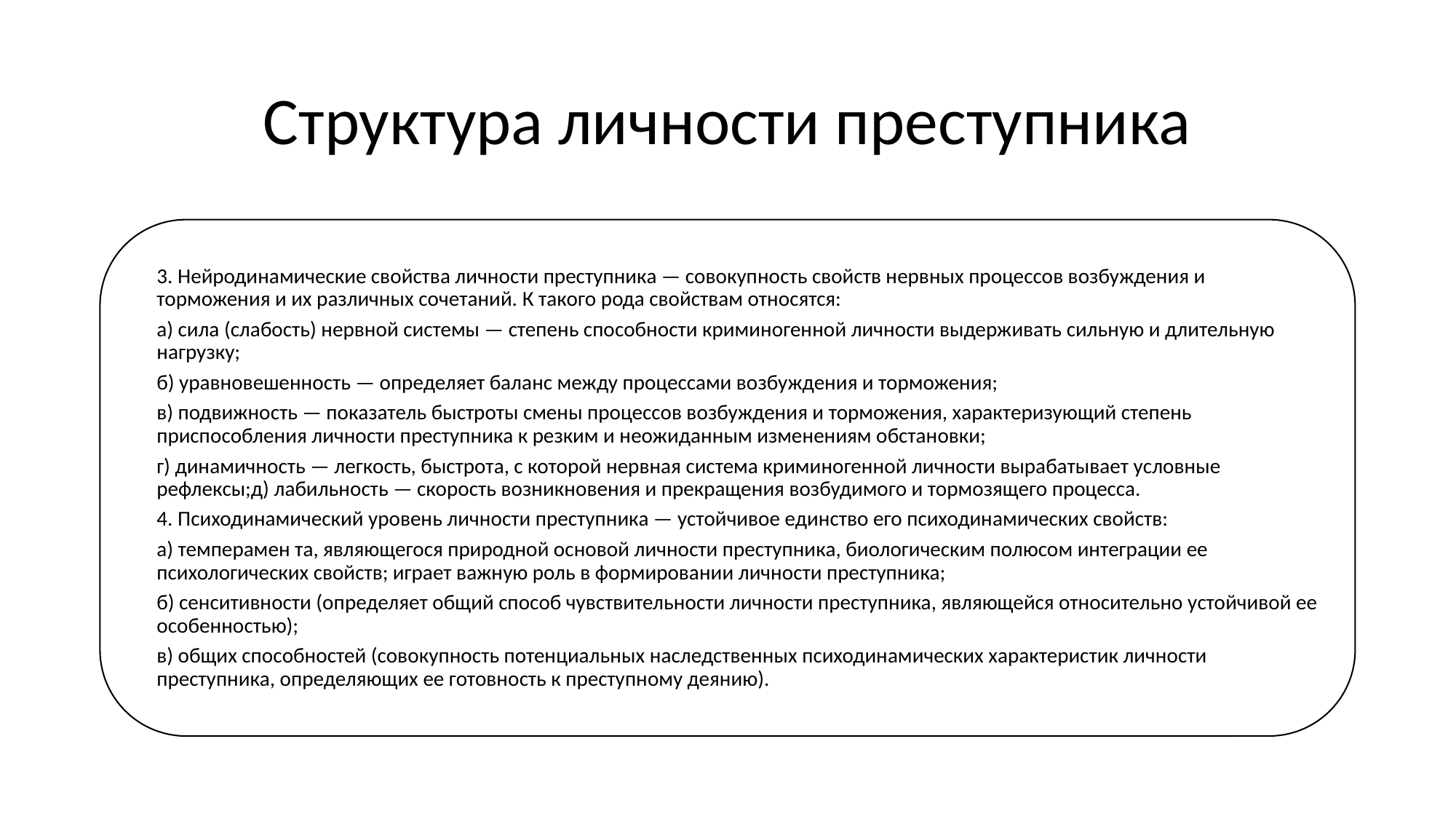

# Структура личности преступника
3. Нейродинамические свойства личности преступника — совокупность свойств нервных процессов возбуждения и торможения и их различных сочетаний. К такого рода свойствам относятся:
а) сила (слабость) нервной системы — степень способности криминогенной личности выдерживать сильную и длительную нагрузку;
б) уравновешенность — определяет баланс между процессами возбуждения и торможения;
в) подвижность — показатель быстроты смены процессов возбуждения и торможения, характеризующий степень приспособления личности преступника к резким и неожиданным изменениям обстановки;
г) динамичность — легкость, быстрота, с которой нервная система криминогенной личности вырабатывает условные рефлексы;д) лабильность — скорость возникновения и прекращения возбудимого и тормозящего процесса.
4. Психодинамический уровень личности преступника — устойчивое единство его психодинамических свойств:
а) темперамен та, являющегося природной основой личности преступника, биологическим полюсом интеграции ее психологических свойств; играет важную роль в формировании личности преступника;
б) сенситивности (определяет общий способ чувствительности личности преступника, являющейся относительно устойчивой ее особенностью);
в) общих способностей (совокупность потенциальных наследственных психодинамических характеристик личности преступника, определяющих ее готовность к преступному деянию).